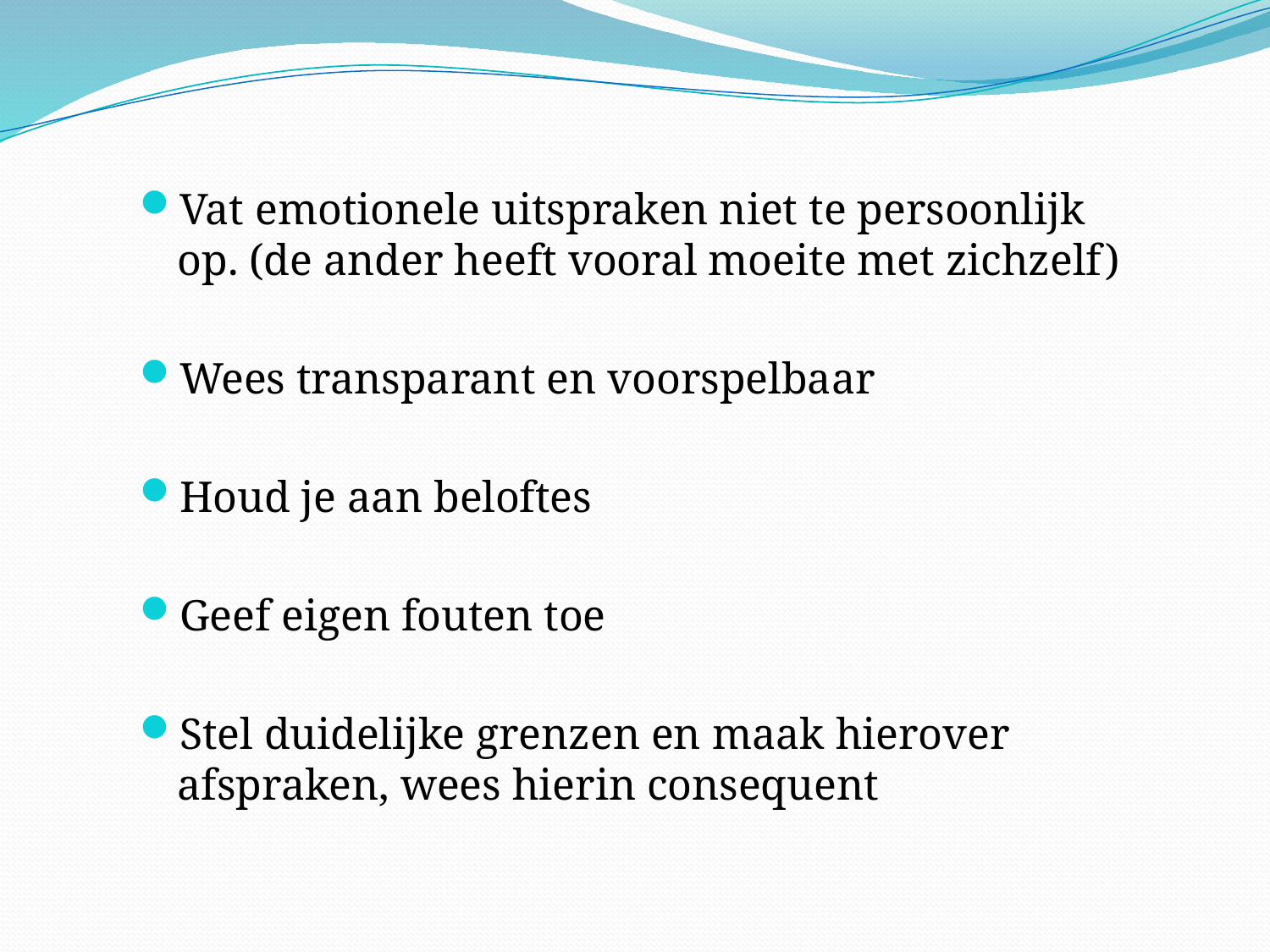

Vat emotionele uitspraken niet te persoonlijk op. (de ander heeft vooral moeite met zichzelf)

Wees transparant en voorspelbaar

Houd je aan beloftes

Geef eigen fouten toe

Stel duidelijke grenzen en maak hierover afspraken, wees hierin consequent